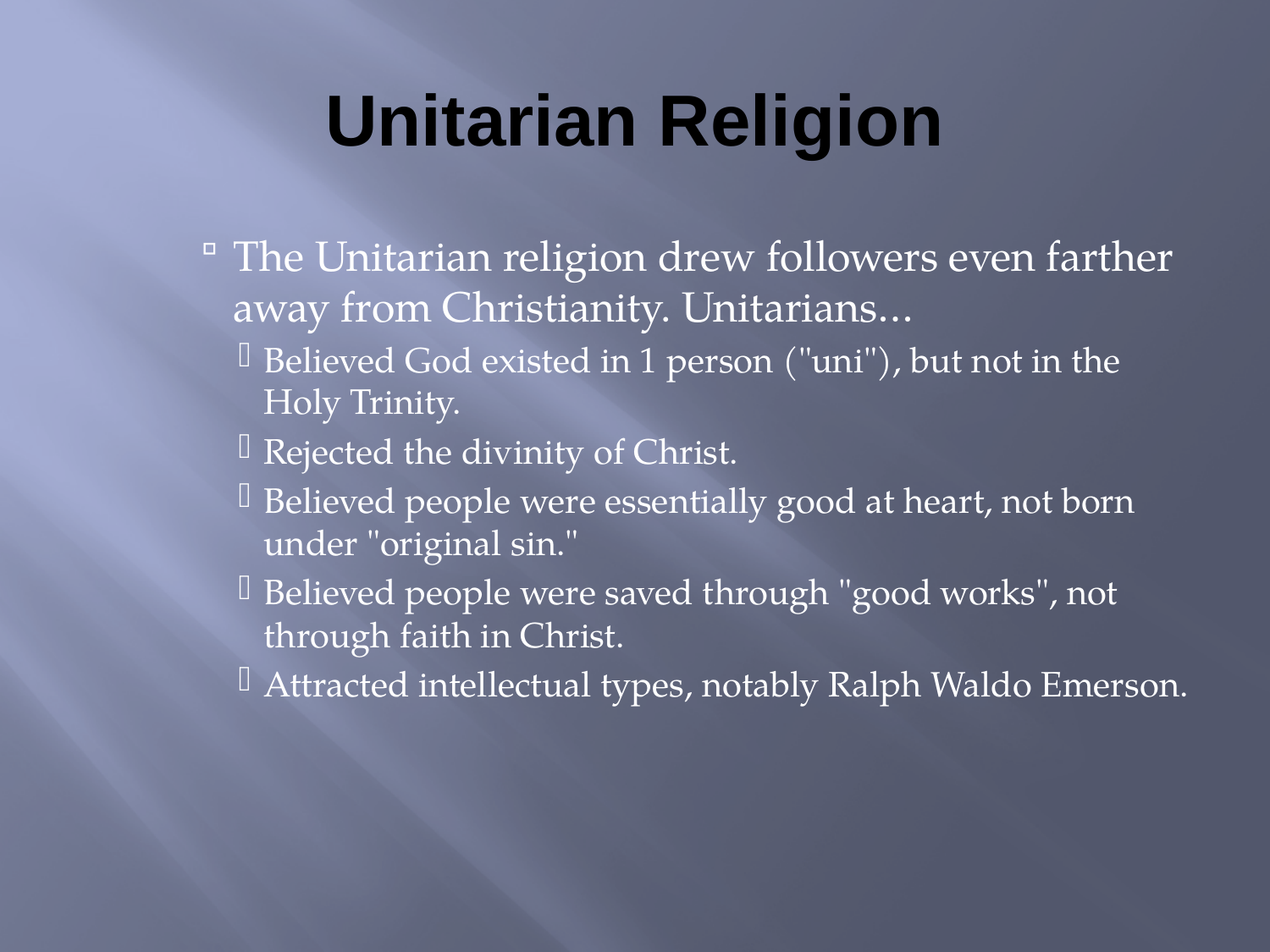

# Unitarian Religion
The Unitarian religion drew followers even farther away from Christianity. Unitarians…
Believed God existed in 1 person ("uni"), but not in the Holy Trinity.
Rejected the divinity of Christ.
Believed people were essentially good at heart, not born under "original sin."
Believed people were saved through "good works", not through faith in Christ.
Attracted intellectual types, notably Ralph Waldo Emerson.